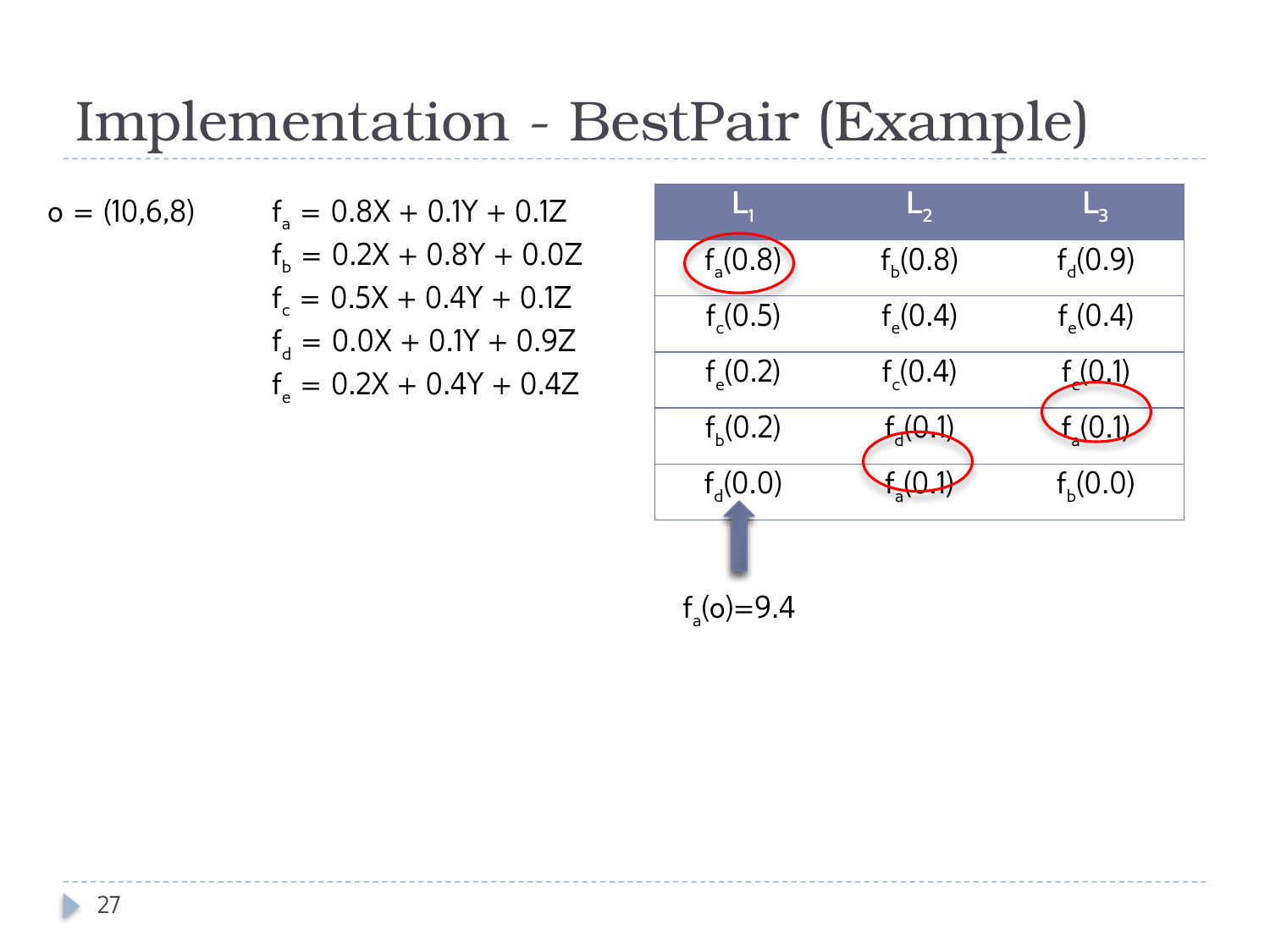

# Implementation - BestPair (Example)
o = (10,6,8)

fa = 0.8X + 0.1Y + 0.1Z
fb = 0.2X + 0.8Y + 0.0Z
fc = 0.5X + 0.4Y + 0.1Z
fd = 0.0X + 0.1Y + 0.9Z
fe = 0.2X + 0.4Y + 0.4Z
| L1 | L2 | L3 |
| --- | --- | --- |
| fa(0.8) | fb(0.8) | fd(0.9) |
| fc(0.5) | fe(0.4) | fe(0.4) |
| fe(0.2) | fc(0.4) | fc(0.1) |
| fb(0.2) | fd(0.1) | fa(0.1) |
| fd(0.0) | fa(0.1) | fb(0.0) |

fa(o)=9.4
27